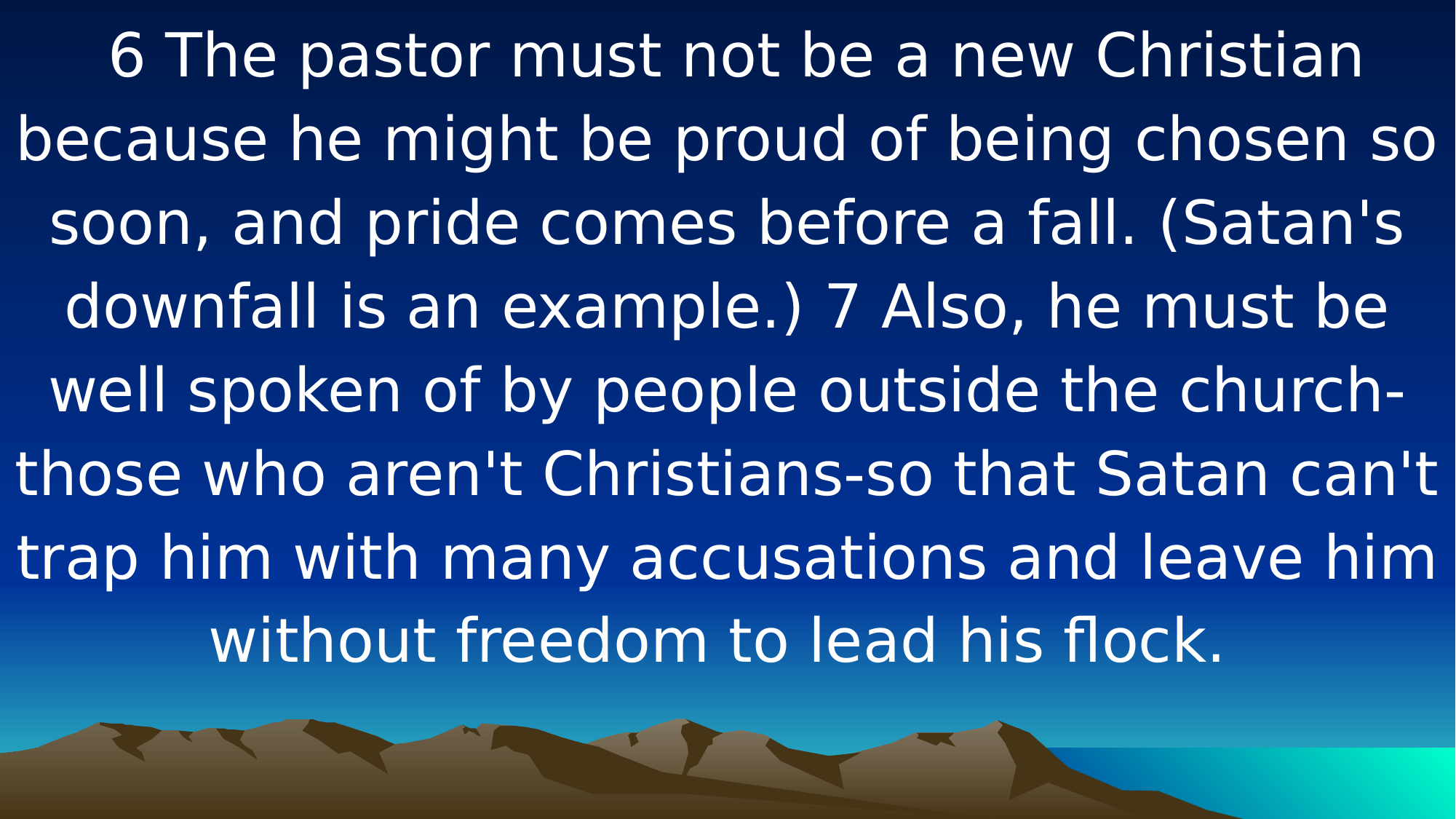

6 The pastor must not be a new Christian because he might be proud of being chosen so soon, and pride comes before a fall. (Satan's downfall is an example.) 7 Also, he must be well spoken of by people outside the church-those who aren't Christians-so that Satan can't trap him with many accusations and leave him without freedom to lead his flock.